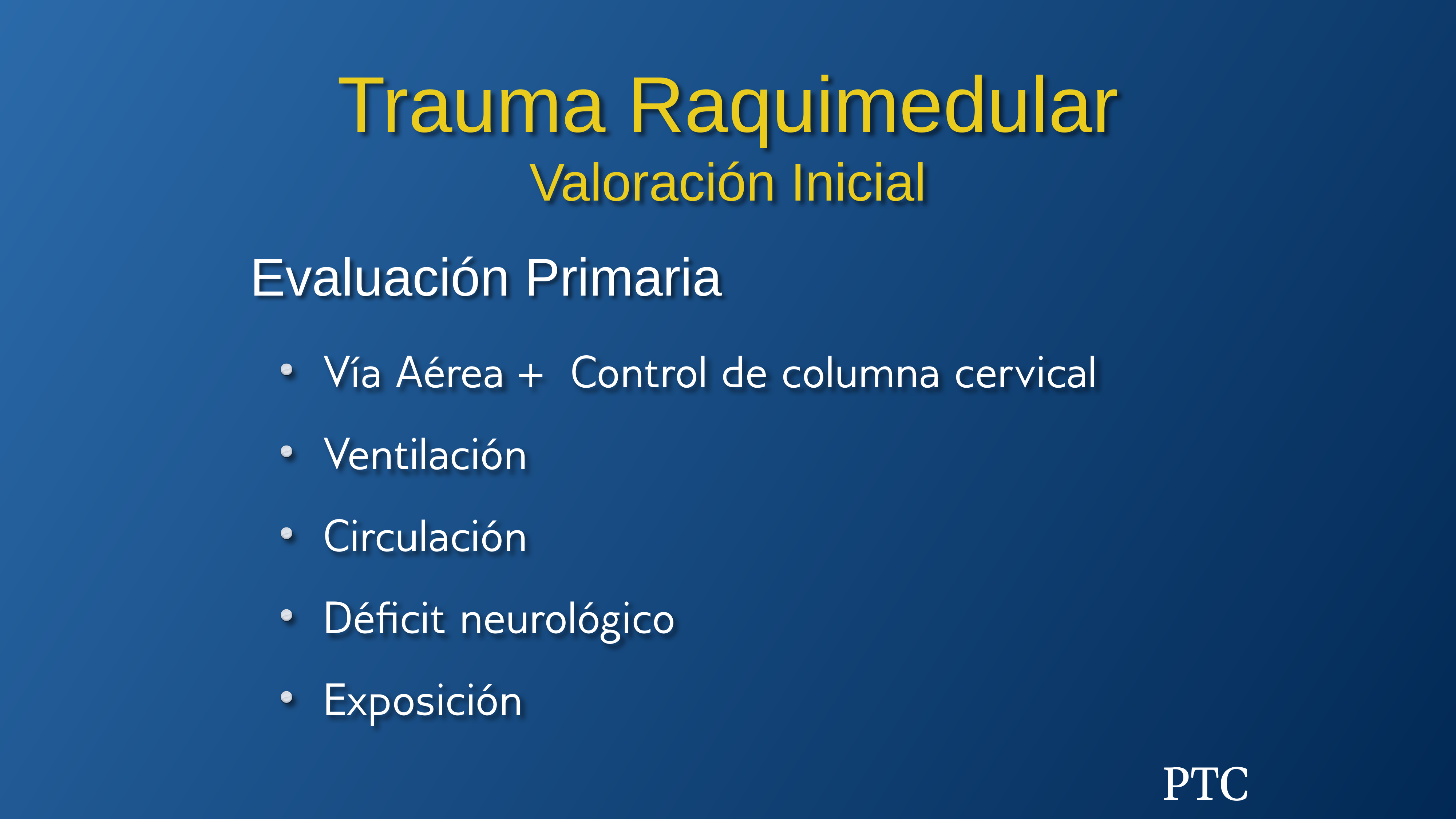

Trauma Raquimedular
Valoración Inicial
Evaluación Primaria
Vía Aérea +  Control de columna cervical
Ventilación
Circulación
Déficit neurológico
Exposición
PTC